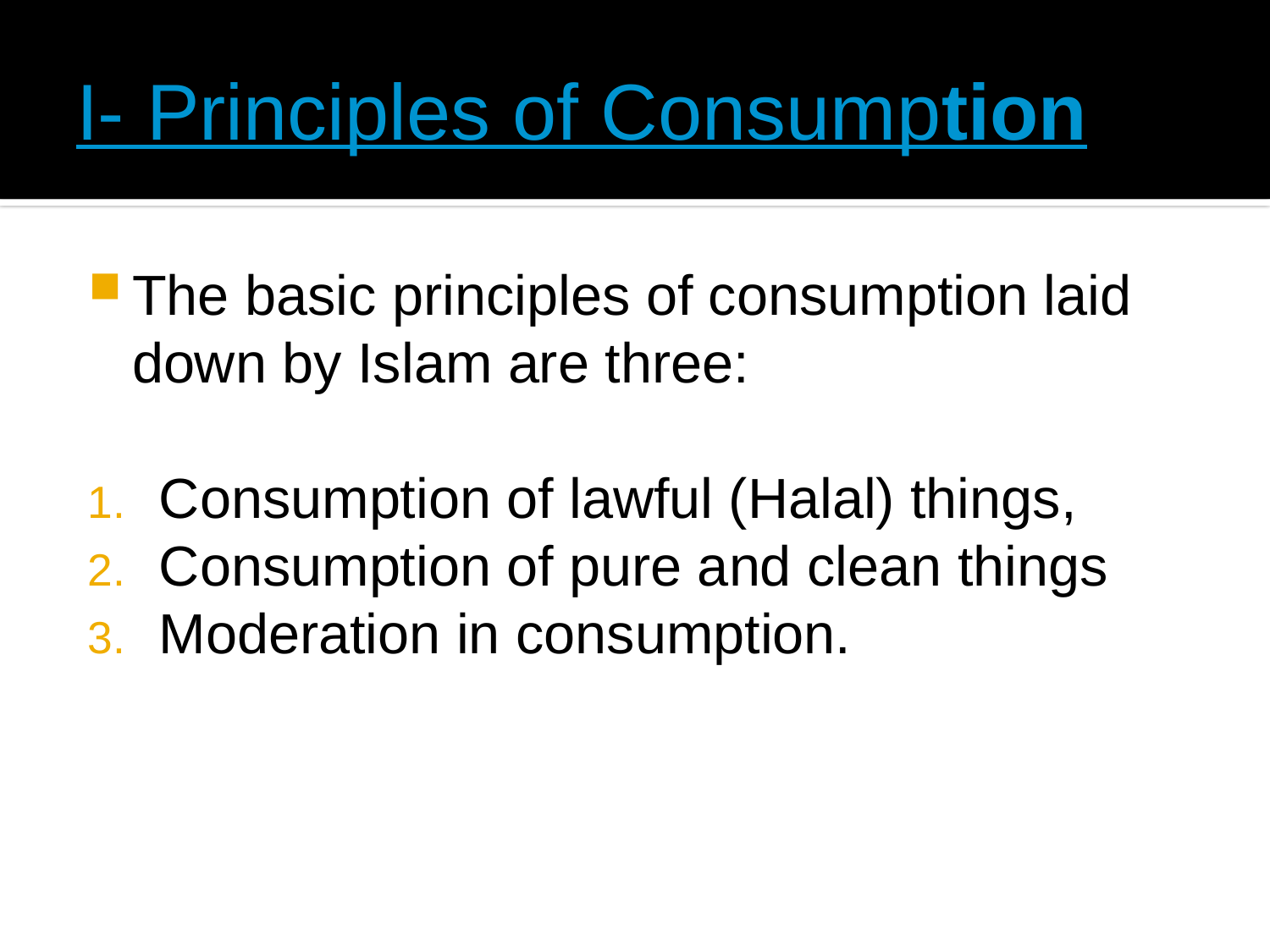

# I- Principles of Consumption
The basic principles of consumption laid down by Islam are three:

Consumption of lawful (Halal) things,
Consumption of pure and clean things
Moderation in consumption.